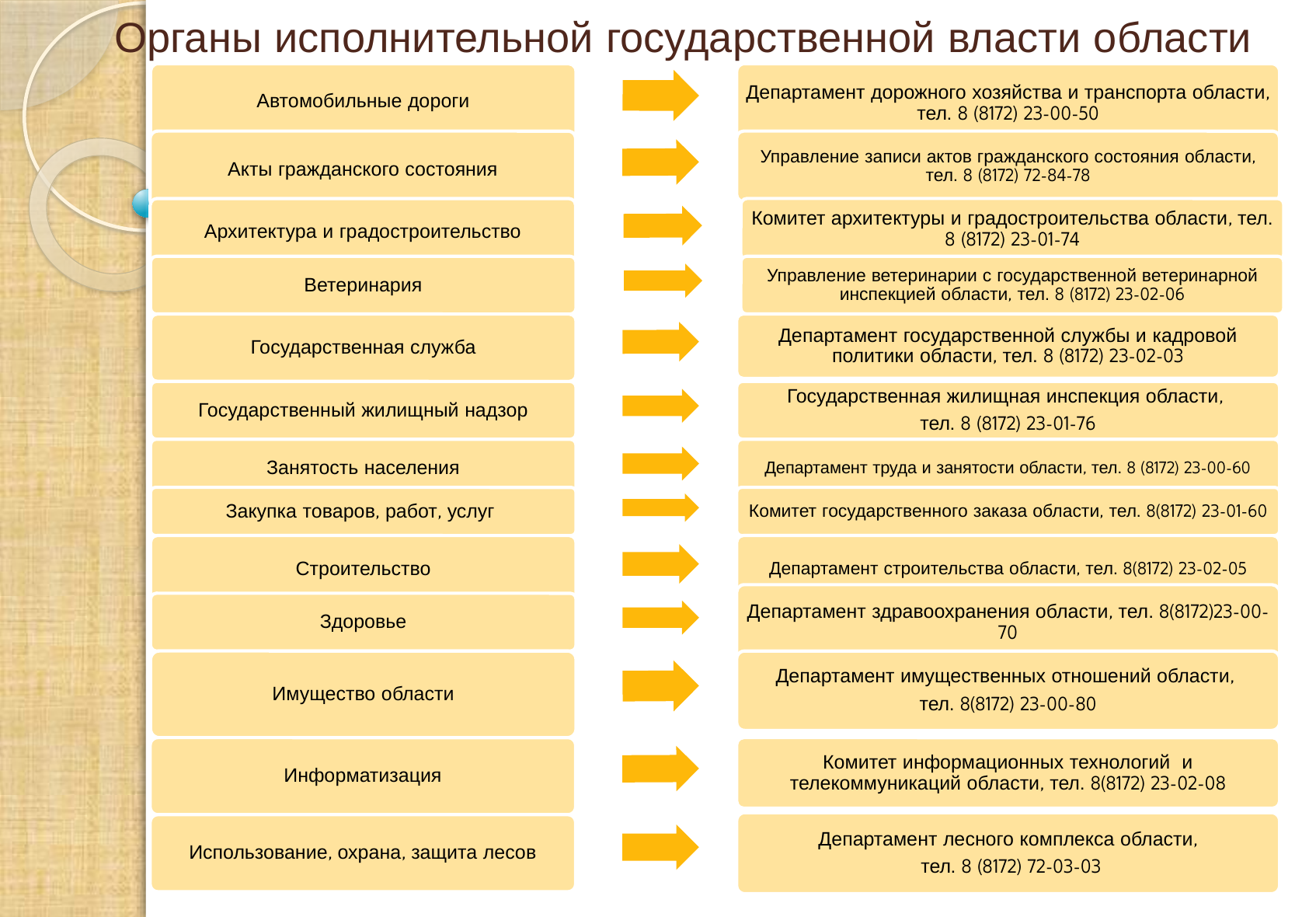

# Органы исполнительной государственной власти области
Автомобильные дороги

Департамент дорожного хозяйства и транспорта области, тел. 8 (8172) 23-00-50
Акты гражданского состояния

Управление записи актов гражданского состояния области, тел. 8 (8172) 72-84-78
Архитектура и градостроительство

Комитет архитектуры и градостроительства области, тел. 8 (8172) 23-01-74
Ветеринария

Управление ветеринарии с государственной ветеринарной инспекцией области, тел. 8 (8172) 23-02-06
Государственная служба

Департамент государственной службы и кадровой политики области, тел. 8 (8172) 23-02-03
Государственный жилищный надзор

Государственная жилищная инспекция области,
тел. 8 (8172) 23-01-76
Занятость населения

Департамент труда и занятости области, тел. 8 (8172) 23-00-60
Закупка товаров, работ, услуг

Комитет государственного заказа области, тел. 8(8172) 23-01-60
Строительство

Департамент строительства области, тел. 8(8172) 23-02-05
Здоровье

Департамент здравоохранения области, тел. 8(8172)23-00-70
Имущество области

Департамент имущественных отношений области,
тел. 8(8172) 23-00-80
Информатизация

Комитет информационных технологий  и телекоммуникаций области, тел. 8(8172) 23-02-08
Использование, охрана, защита лесов

Департамент лесного комплекса области,
 тел. 8 (8172) 72-03-03